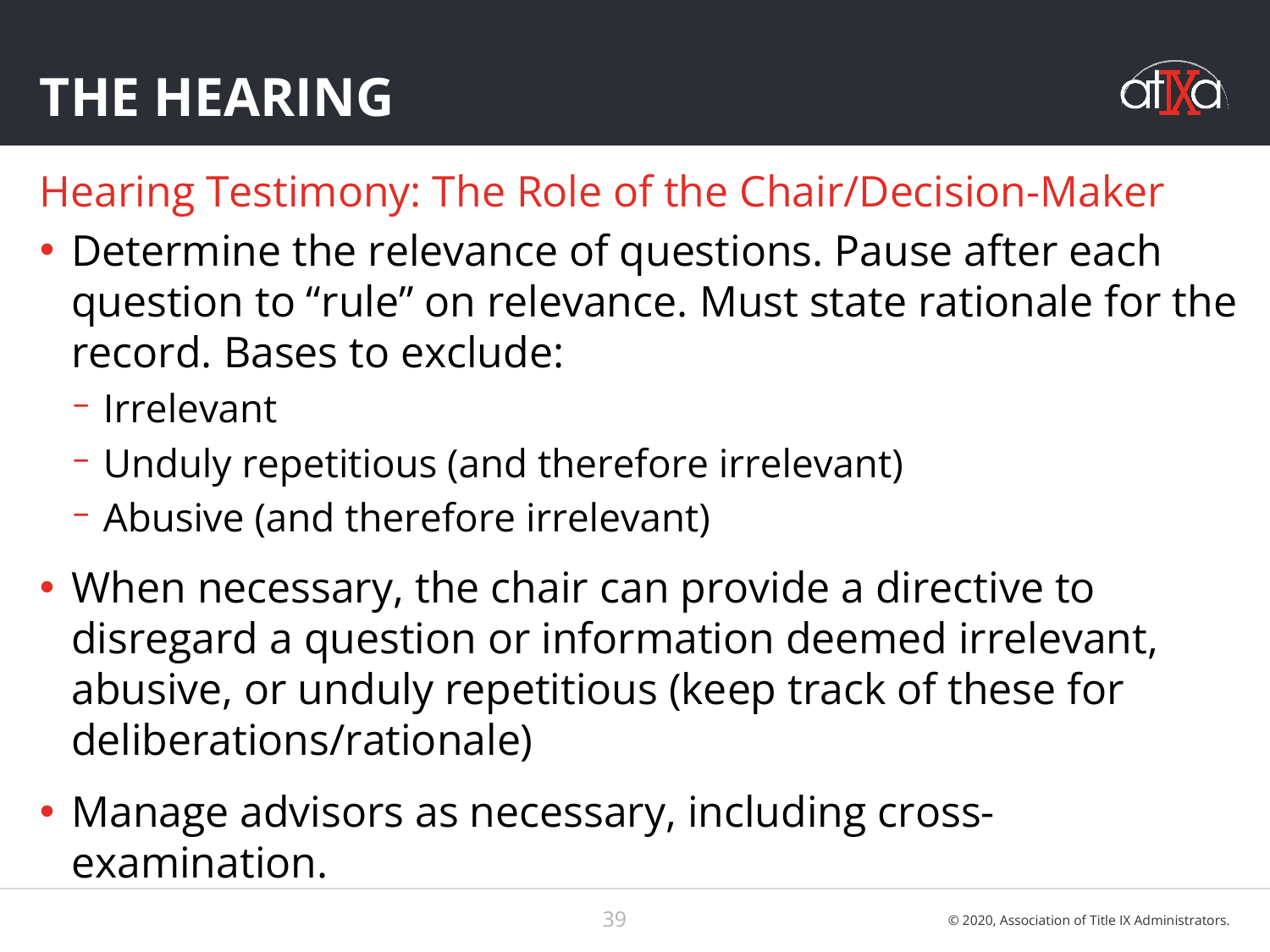

# The Hearing
Hearing Testimony: The Role of the Chair/Decision-Maker
Determine the relevance of questions. Pause after each question to “rule” on relevance. Must state rationale for the record. Bases to exclude:
Irrelevant
Unduly repetitious (and therefore irrelevant)
Abusive (and therefore irrelevant)
When necessary, the chair can provide a directive to disregard a question or information deemed irrelevant, abusive, or unduly repetitious (keep track of these for deliberations/rationale)
Manage advisors as necessary, including cross-examination.

39